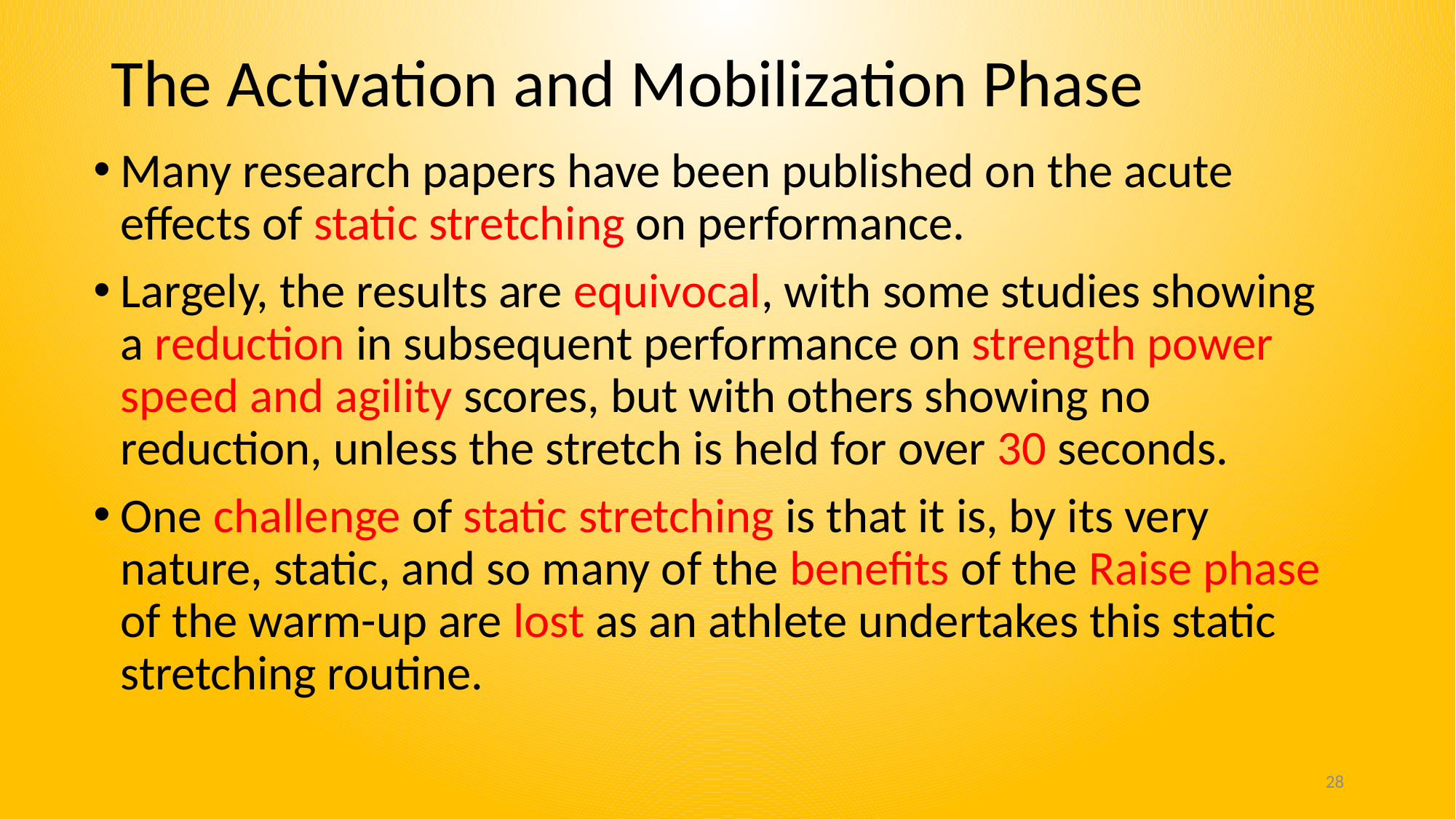

# The Activation and Mobilization Phase
Many research papers have been published on the acute effects of static stretching on performance.
Largely, the results are equivocal, with some studies showing a reduction in subsequent performance on strength power speed and agility scores, but with others showing no reduction, unless the stretch is held for over 30 seconds.
One challenge of static stretching is that it is, by its very nature, static, and so many of the benefits of the Raise phase of the warm-up are lost as an athlete undertakes this static stretching routine.

28